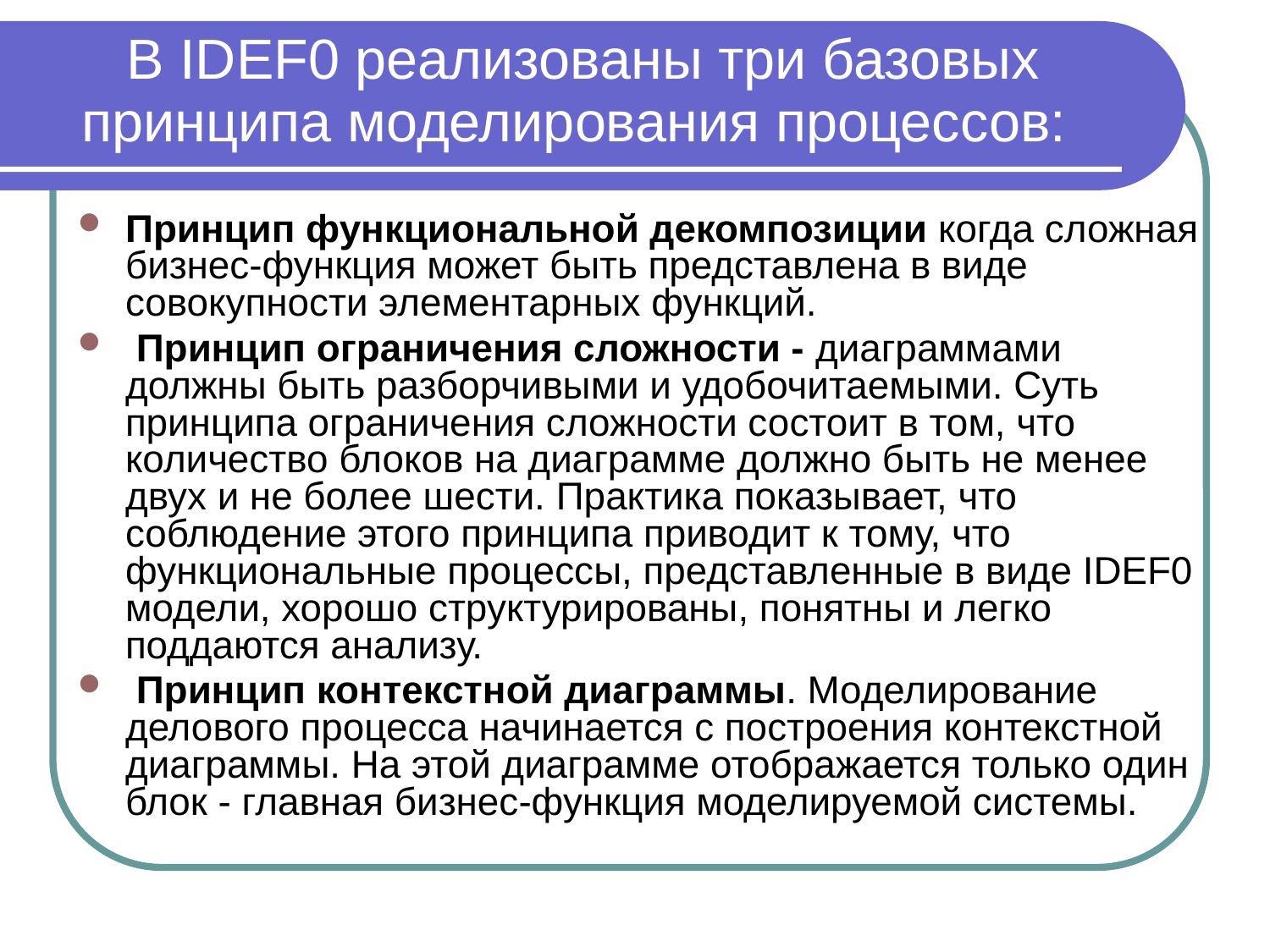

# В IDEF0 реализованы три базовых принципа моделирования процессов:
Принцип функциональной декомпозиции когда сложная бизнес-функция может быть представлена в виде совокупности элементарных функций.
 Принцип ограничения сложности - диаграммами должны быть разборчивыми и удобочитаемыми. Суть принципа ограничения сложности состоит в том, что количество блоков на диаграмме должно быть не менее двух и не более шести. Практика показывает, что соблюдение этого принципа приводит к тому, что функциональные процессы, представленные в виде IDEF0 модели, хорошо структурированы, понятны и легко поддаются анализу.
 Принцип контекстной диаграммы. Моделирование делового процесса начинается с построения контекстной диаграммы. На этой диаграмме отображается только один блок - главная бизнес-функция моделируемой системы.